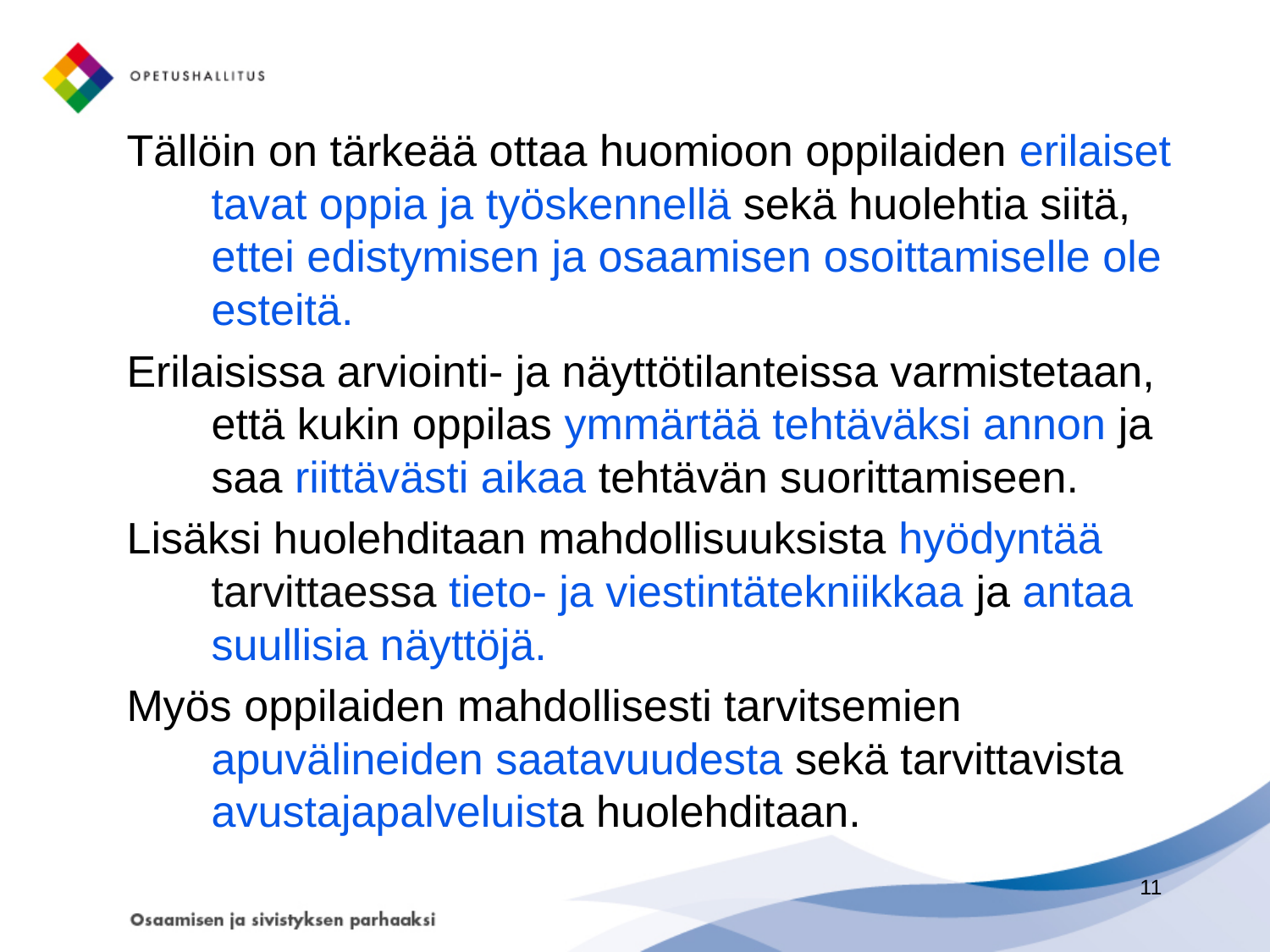

Tällöin on tärkeää ottaa huomioon oppilaiden erilaiset tavat oppia ja työskennellä sekä huolehtia siitä, ettei edistymisen ja osaamisen osoittamiselle ole esteitä.
Erilaisissa arviointi- ja näyttötilanteissa varmistetaan, että kukin oppilas ymmärtää tehtäväksi annon ja saa riittävästi aikaa tehtävän suorittamiseen.
Lisäksi huolehditaan mahdollisuuksista hyödyntää tarvittaessa tieto- ja viestintätekniikkaa ja antaa suullisia näyttöjä.
Myös oppilaiden mahdollisesti tarvitsemien apuvälineiden saatavuudesta sekä tarvittavista avustajapalveluista huolehditaan.
11